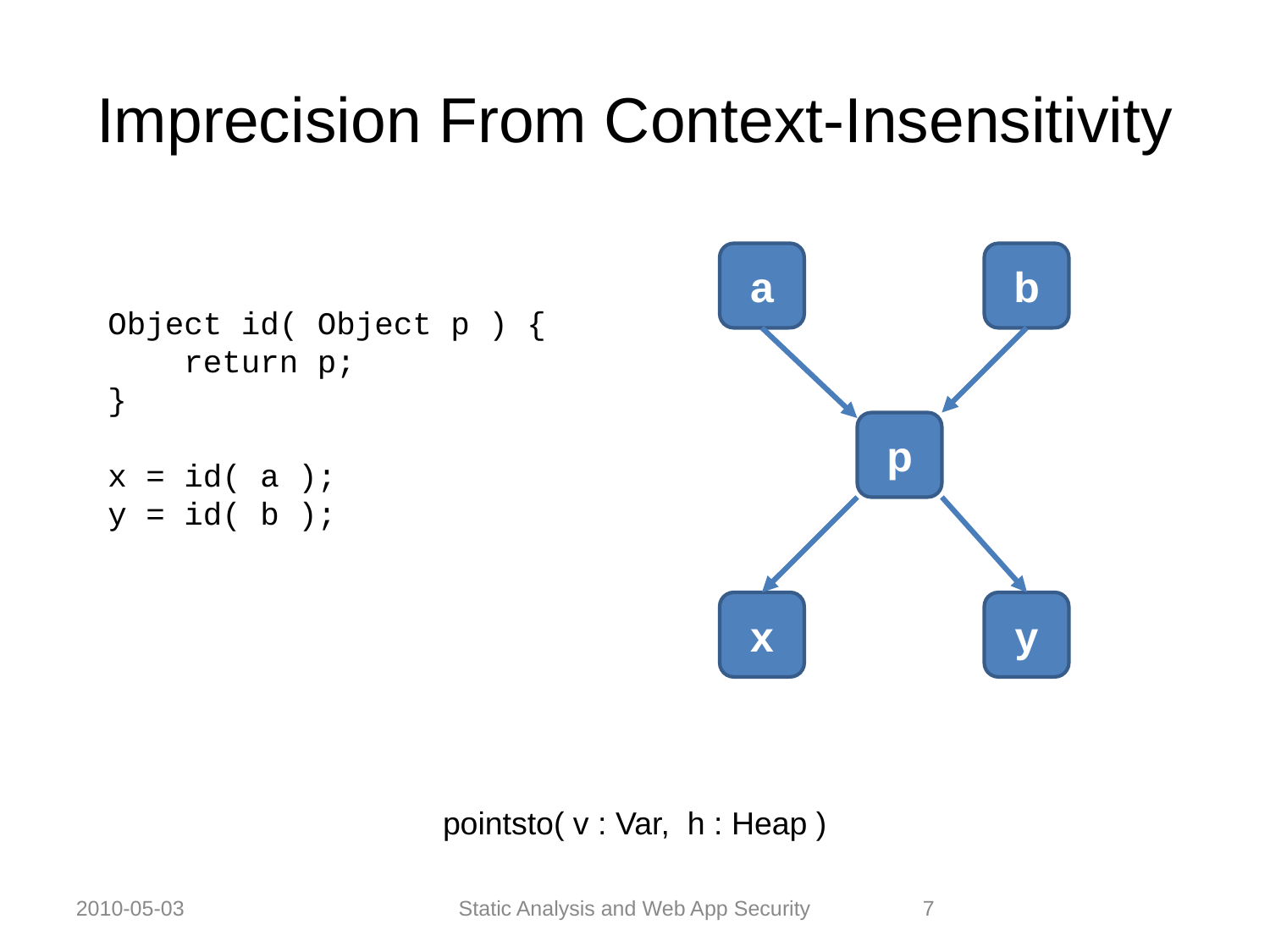

Imprecision From Context-Insensitivity
a
b
Object id( Object p ) {
    return p;
}

x = id( a );
y = id( b );
p
x
y
pointsto( v : Var,  h : Heap )
2010-05-03
Static Analysis and Web App Security
7